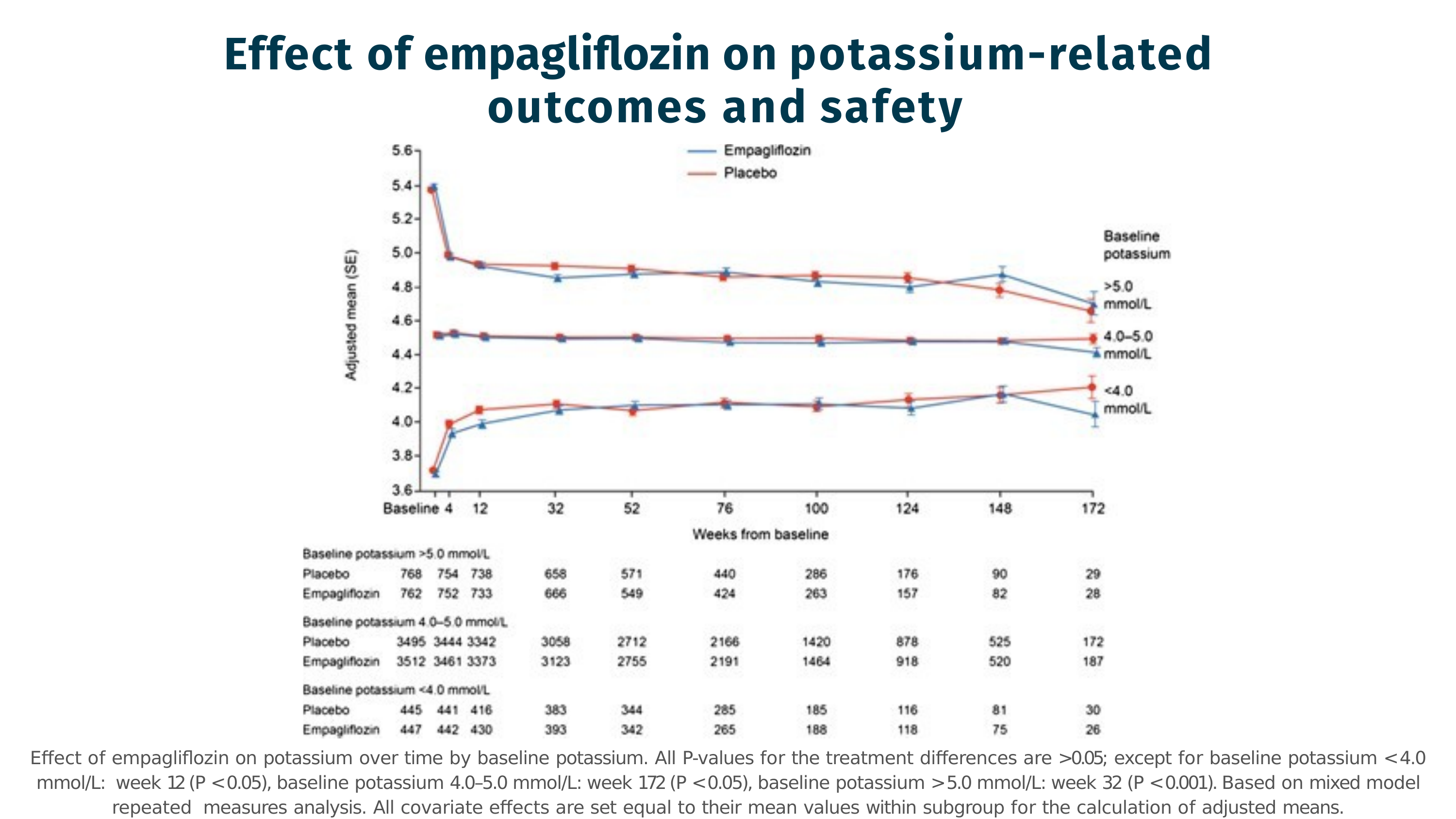

# Effect of empagliflozin on potassium-related  outcomes and safety

Effect of empagliflozin on potassium over time by baseline potassium. All P-values for the treatment differences are >0.05; except for baseline potassium <  4.0 mmol/L:  week 12 (P < 0.05), baseline potassium 4.0–5.0 mmol/L: week 172 (P < 0.05), baseline potassium > 5.0 mmol/L: week 32 (P < 0.001). Based on mixed model repeated  measures analysis. All covariate effects are set equal to their mean values within subgroup for the calculation of adjusted means.